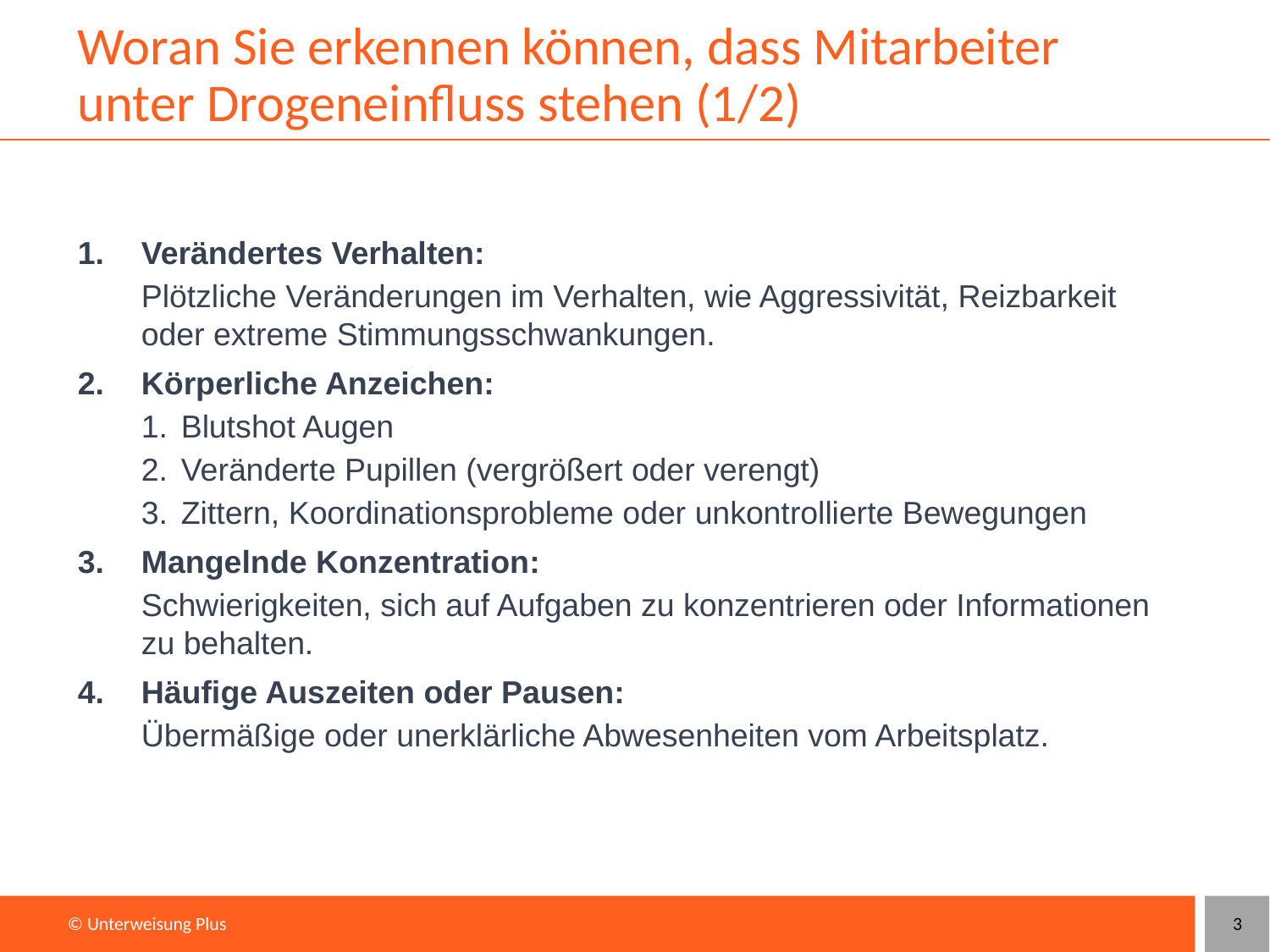

# Woran Sie erkennen können, dass Mitarbeiter unter Drogeneinfluss stehen (1/2)
Verändertes Verhalten:
Plötzliche Veränderungen im Verhalten, wie Aggressivität, Reizbarkeit oder extreme Stimmungsschwankungen.
Körperliche Anzeichen:
Blutshot Augen
Veränderte Pupillen (vergrößert oder verengt)
Zittern, Koordinationsprobleme oder unkontrollierte Bewegungen
Mangelnde Konzentration:
Schwierigkeiten, sich auf Aufgaben zu konzentrieren oder Informationen zu behalten.
Häufige Auszeiten oder Pausen:
Übermäßige oder unerklärliche Abwesenheiten vom Arbeitsplatz.

3